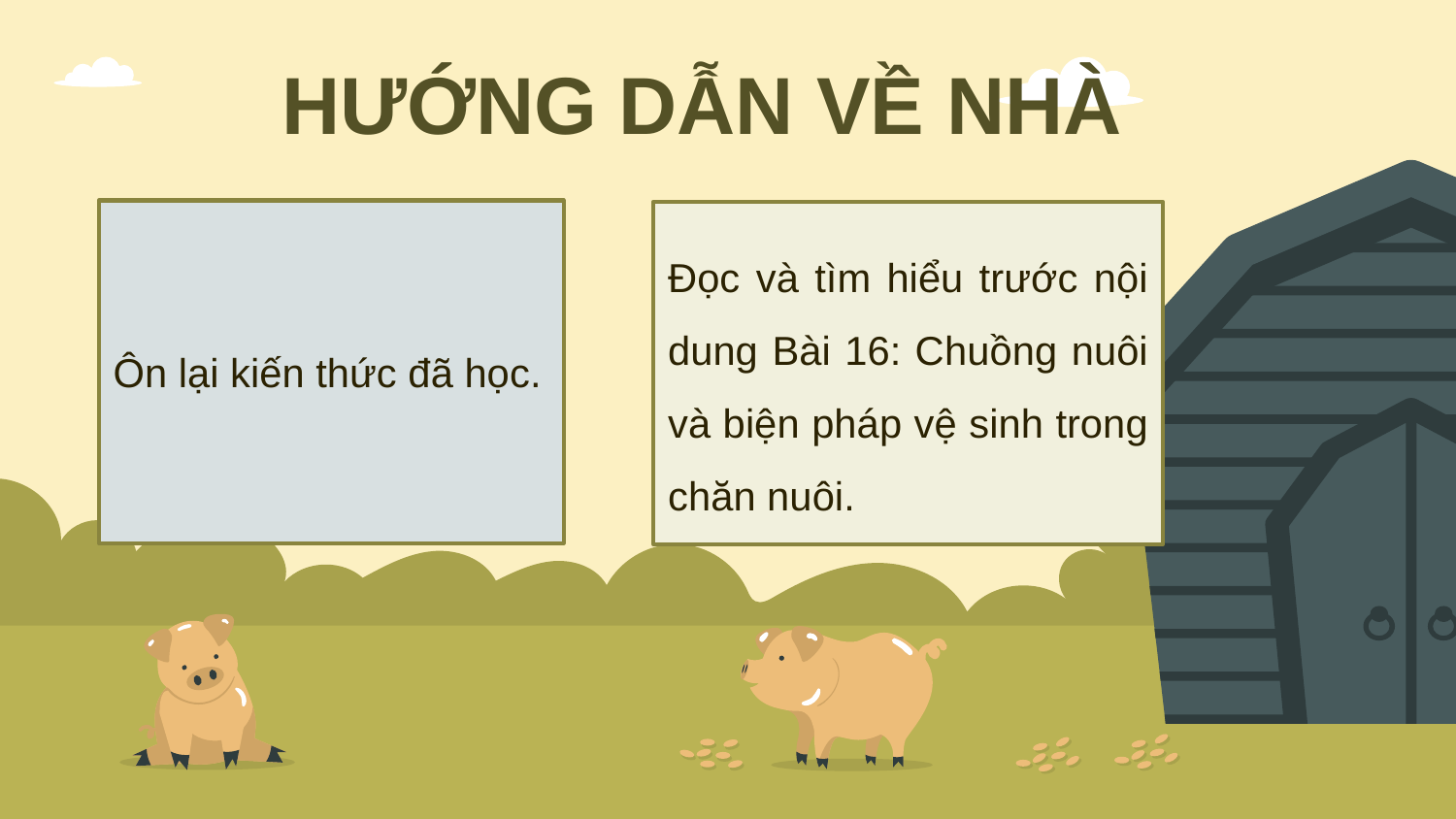

# HƯỚNG DẪN VỀ NHÀ

Ôn lại kiến thức đã học.
Đọc và tìm hiểu trước nội dung Bài 16: Chuồng nuôi và biện pháp vệ sinh trong chăn nuôi.